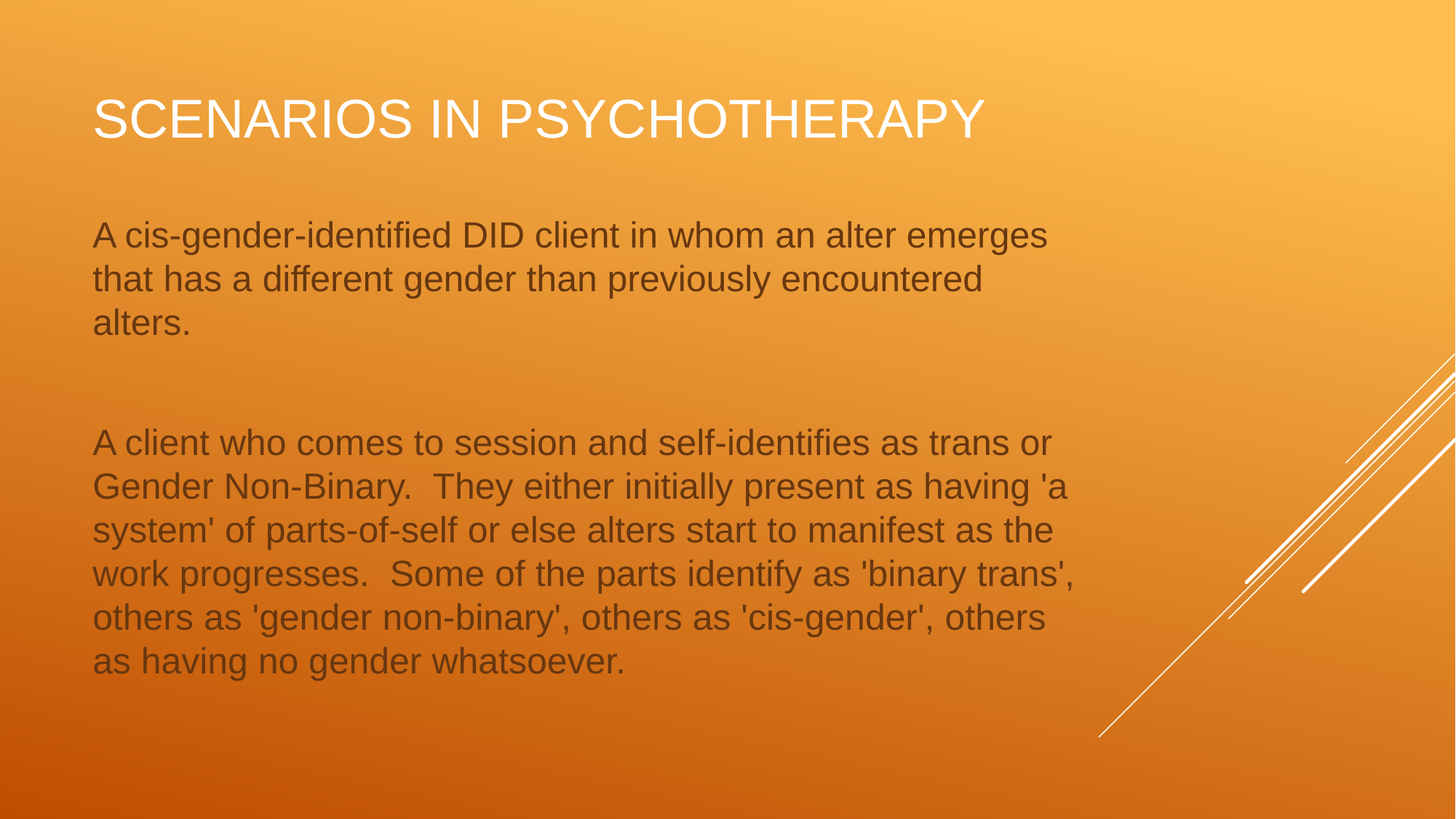

# Scenarios in psychotherapy
A cis-gender-identified DID client in whom an alter emerges that has a different gender than previously encountered alters.

A client who comes to session and self-identifies as trans or Gender Non-Binary.  They either initially present as having 'a system' of parts-of-self or else alters start to manifest as the work progresses.  Some of the parts identify as 'binary trans', others as 'gender non-binary', others as 'cis-gender', others as having no gender whatsoever.